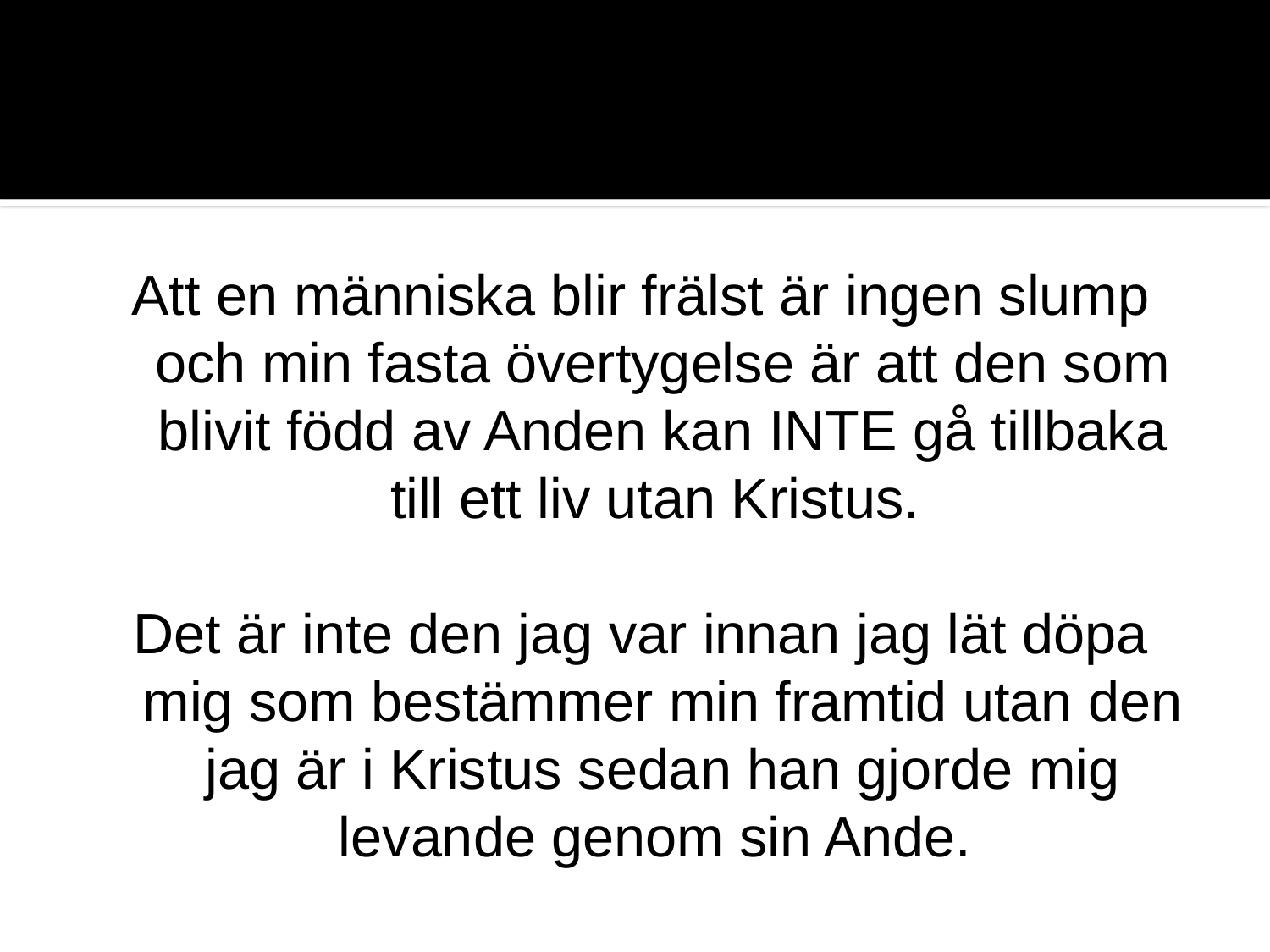

#
Att en människa blir frälst är ingen slump och min fasta övertygelse är att den som blivit född av Anden kan INTE gå tillbaka till ett liv utan Kristus.

Det är inte den jag var innan jag lät döpa mig som bestämmer min framtid utan den jag är i Kristus sedan han gjorde mig levande genom sin Ande.